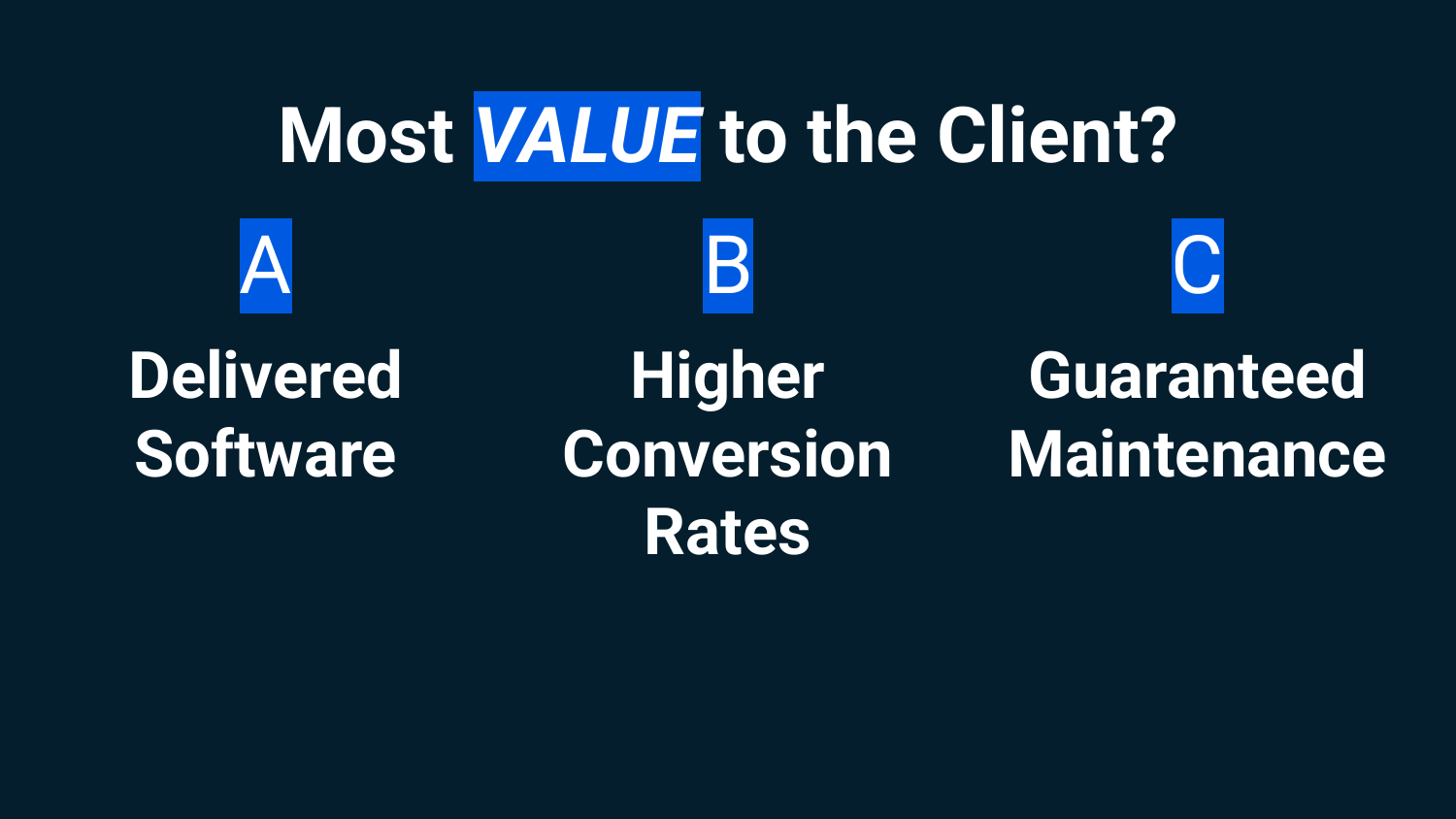

# Most VALUE to the Client?
A
Delivered
Software
B
Higher
Conversion
Rates
C
Guaranteed
Maintenance